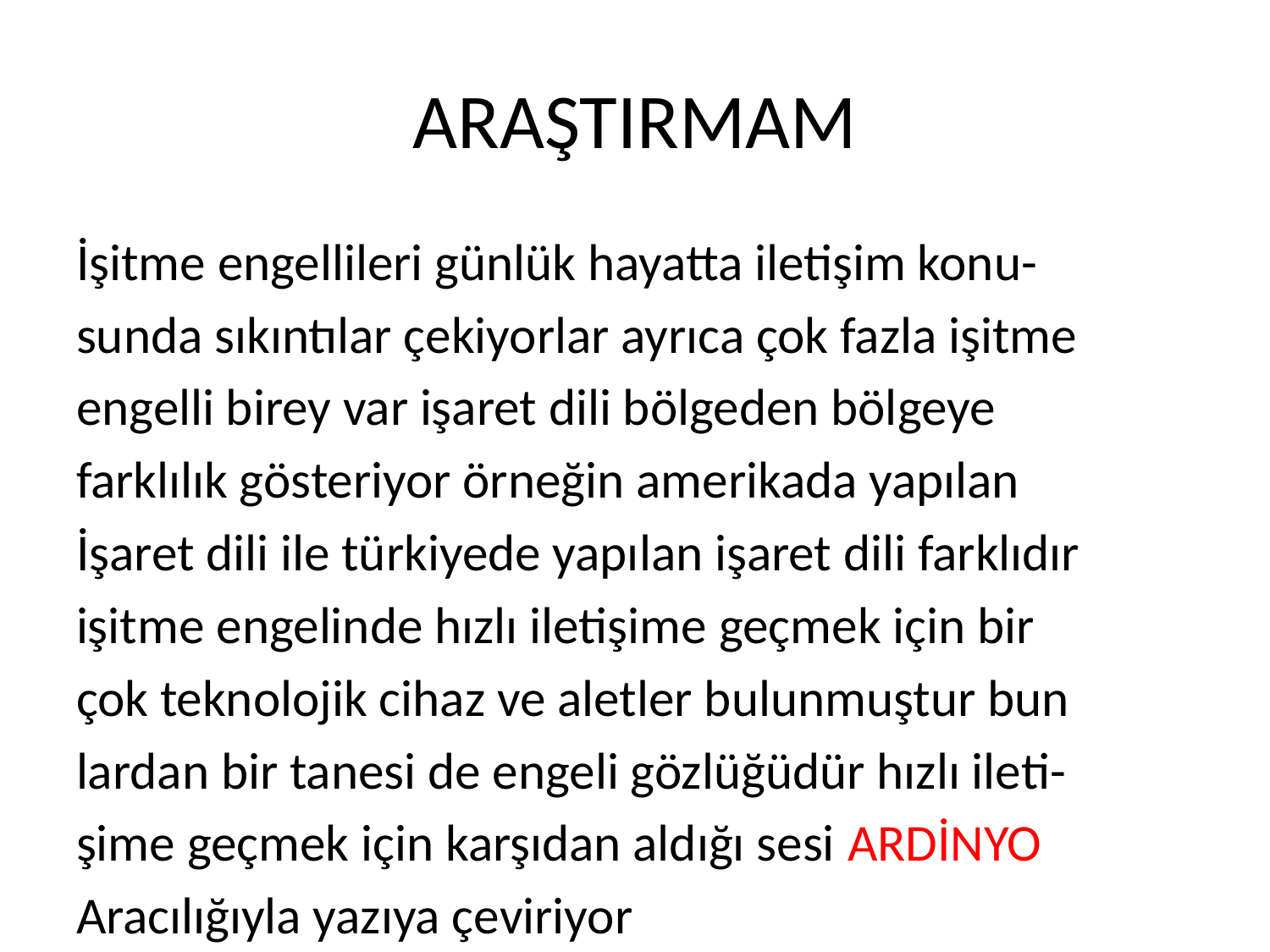

# ARAŞTIRMAM
İşitme engellileri günlük hayatta iletişim konu-
sunda sıkıntılar çekiyorlar ayrıca çok fazla işitme
engelli birey var işaret dili bölgeden bölgeye
farklılık gösteriyor örneğin amerikada yapılan
İşaret dili ile türkiyede yapılan işaret dili farklıdır
işitme engelinde hızlı iletişime geçmek için bir
çok teknolojik cihaz ve aletler bulunmuştur bun
lardan bir tanesi de engeli gözlüğüdür hızlı ileti-
şime geçmek için karşıdan aldığı sesi ARDİNYO
Aracılığıyla yazıya çeviriyor